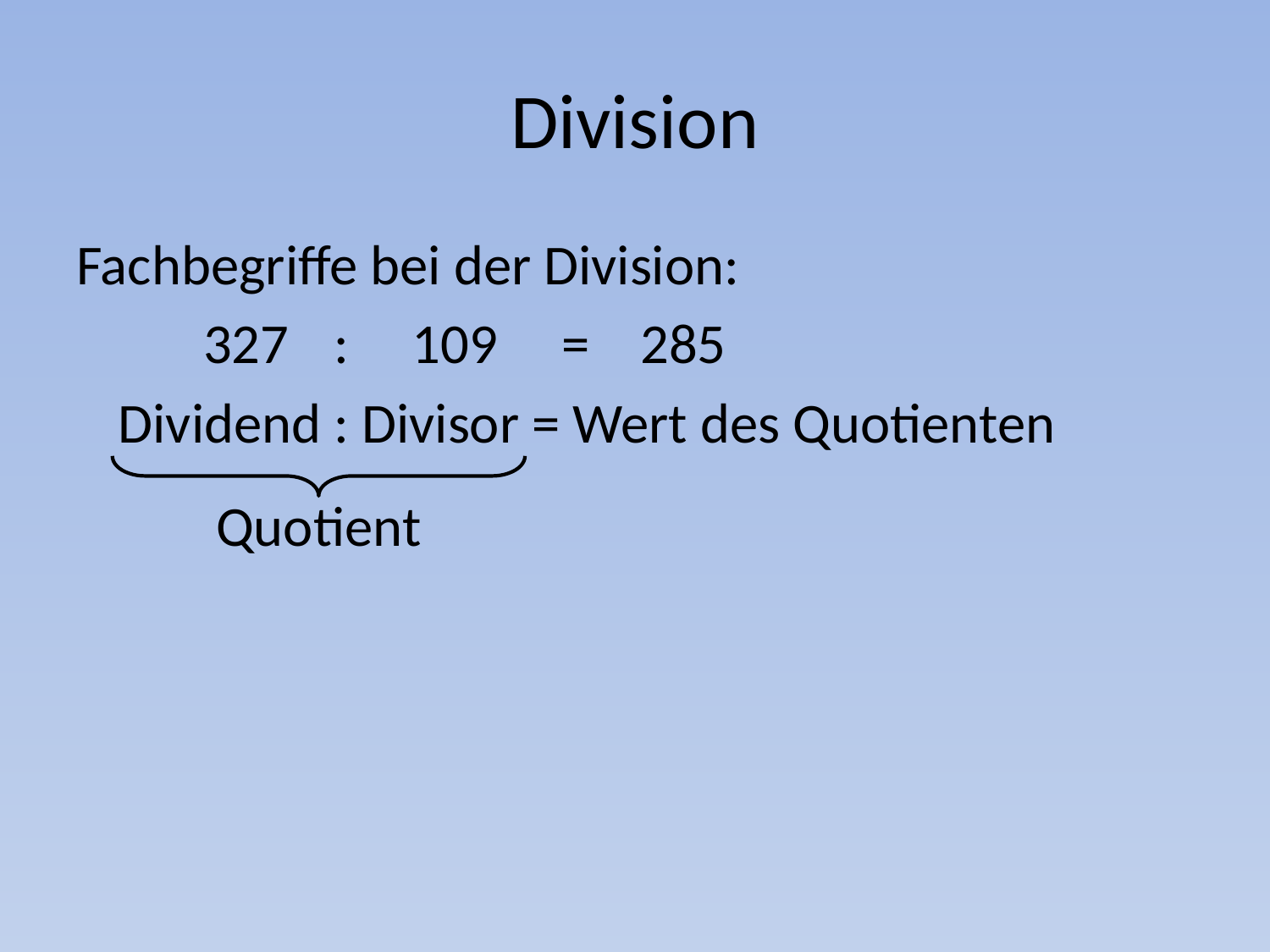

# Division
Fachbegriffe bei der Division:
 	327 	 :     109     =    285
    Dividend : Divisor = Wert des Quotienten

           Quotient